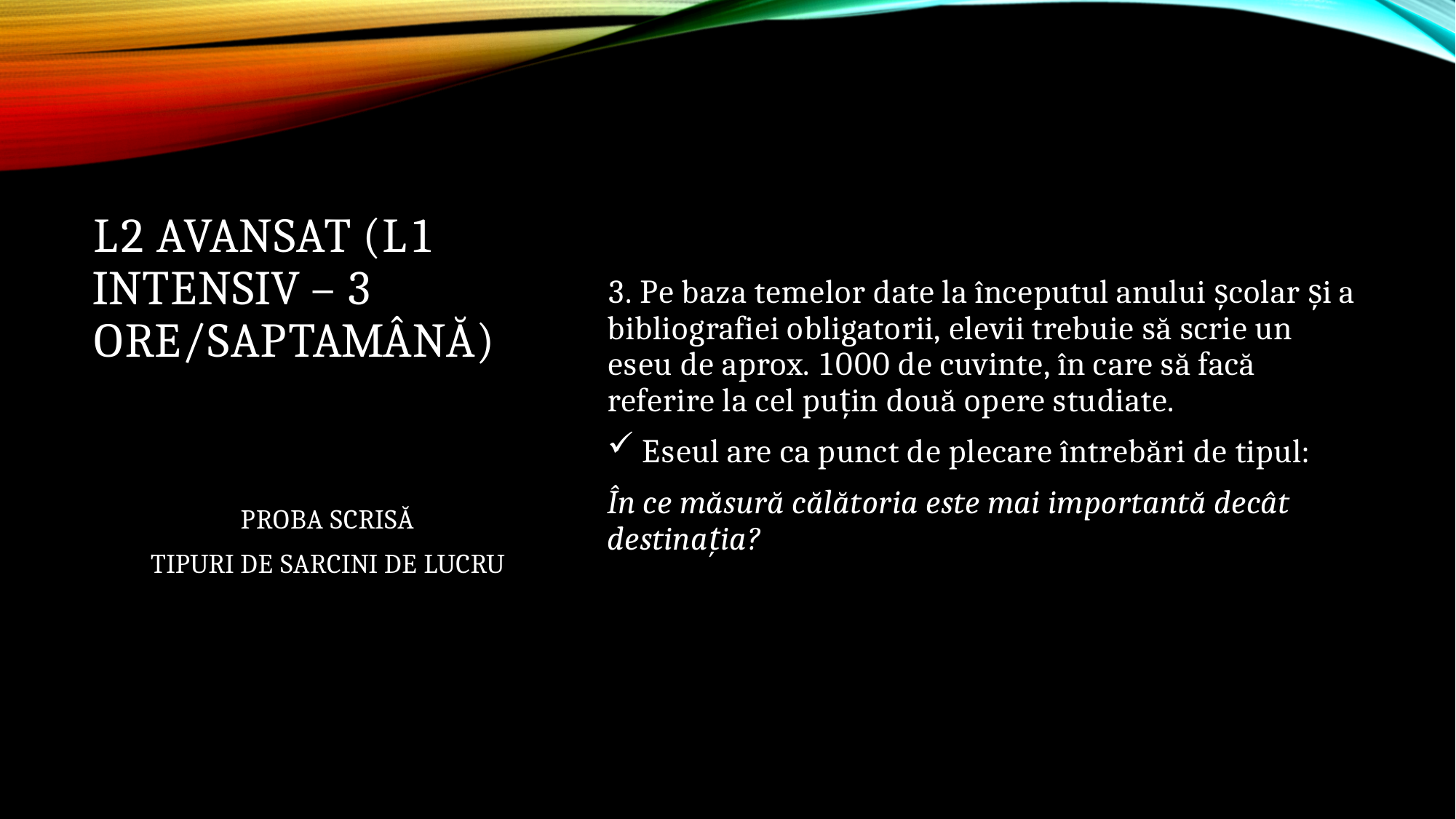

3. Pe baza temelor date la începutul anului școlar și a bibliografiei obligatorii, elevii trebuie să scrie un eseu de aprox. 1000 de cuvinte, în care să facă referire la cel puțin două opere studiate.
 Eseul are ca punct de plecare întrebări de tipul:
În ce măsură călătoria este mai importantă decât destinația?
# L2 avansat (l1 intensiv – 3 ore/saptamână)

PROBA SCRISĂ
TIPURI DE SARCINI DE LUCRU